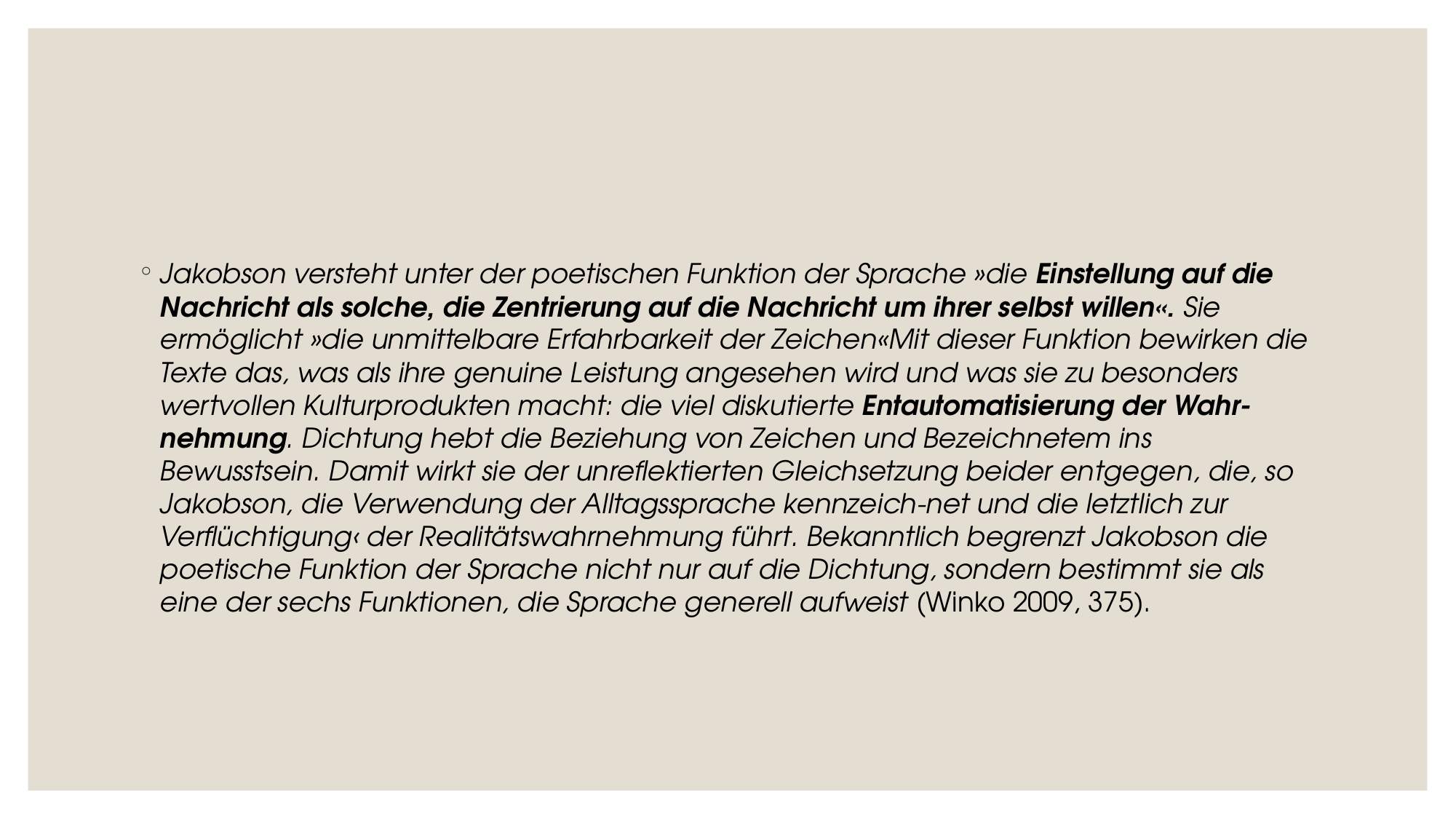

#
Jakobson versteht unter der poetischen Funktion der Sprache »die Einstellung auf die Nachricht als solche, die Zentrierung auf die Nachricht um ihrer selbst willen«. Sie ermöglicht »die unmittelbare Erfahrbarkeit der Zeichen«Mit dieser Funktion bewirken die Texte das, was als ihre genuine Leistung angesehen wird und was sie zu besonders wertvollen Kulturprodukten macht: die viel diskutierte Entautomatisierung der Wahr-nehmung. Dichtung hebt die Beziehung von Zeichen und Bezeichnetem ins Bewusstsein. Damit wirkt sie der unreflektierten Gleichsetzung beider entgegen, die, so Jakobson, die Verwendung der Alltagssprache kennzeich-net und die letztlich zur Verflüchtigung‹ der Realitätswahrnehmung führt. Bekanntlich begrenzt Jakobson die poetische Funktion der Sprache nicht nur auf die Dichtung, sondern bestimmt sie als eine der sechs Funktionen, die Sprache generell aufweist (Winko 2009, 375).